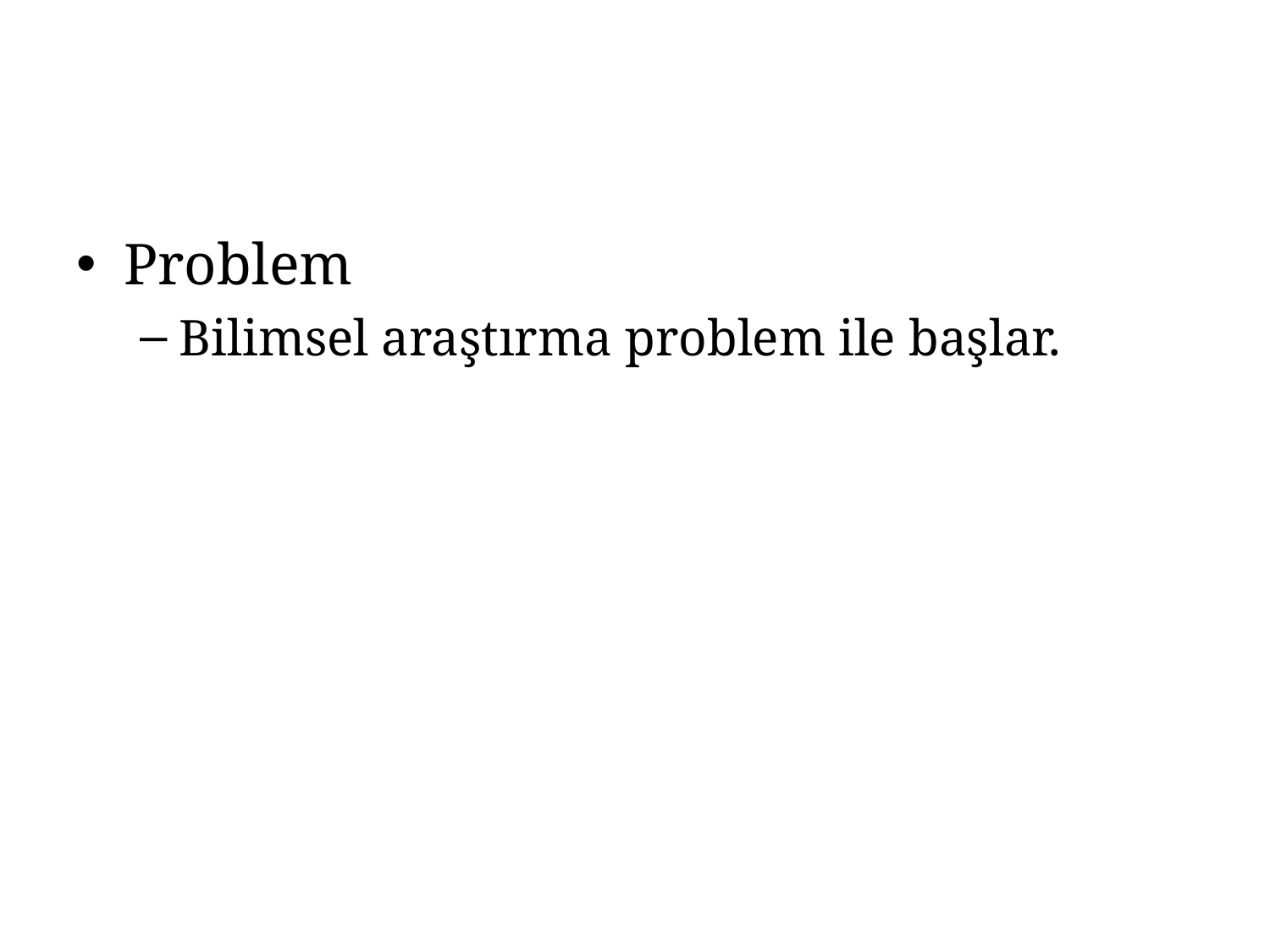

#
Problem
Bilimsel araştırma problem ile başlar.